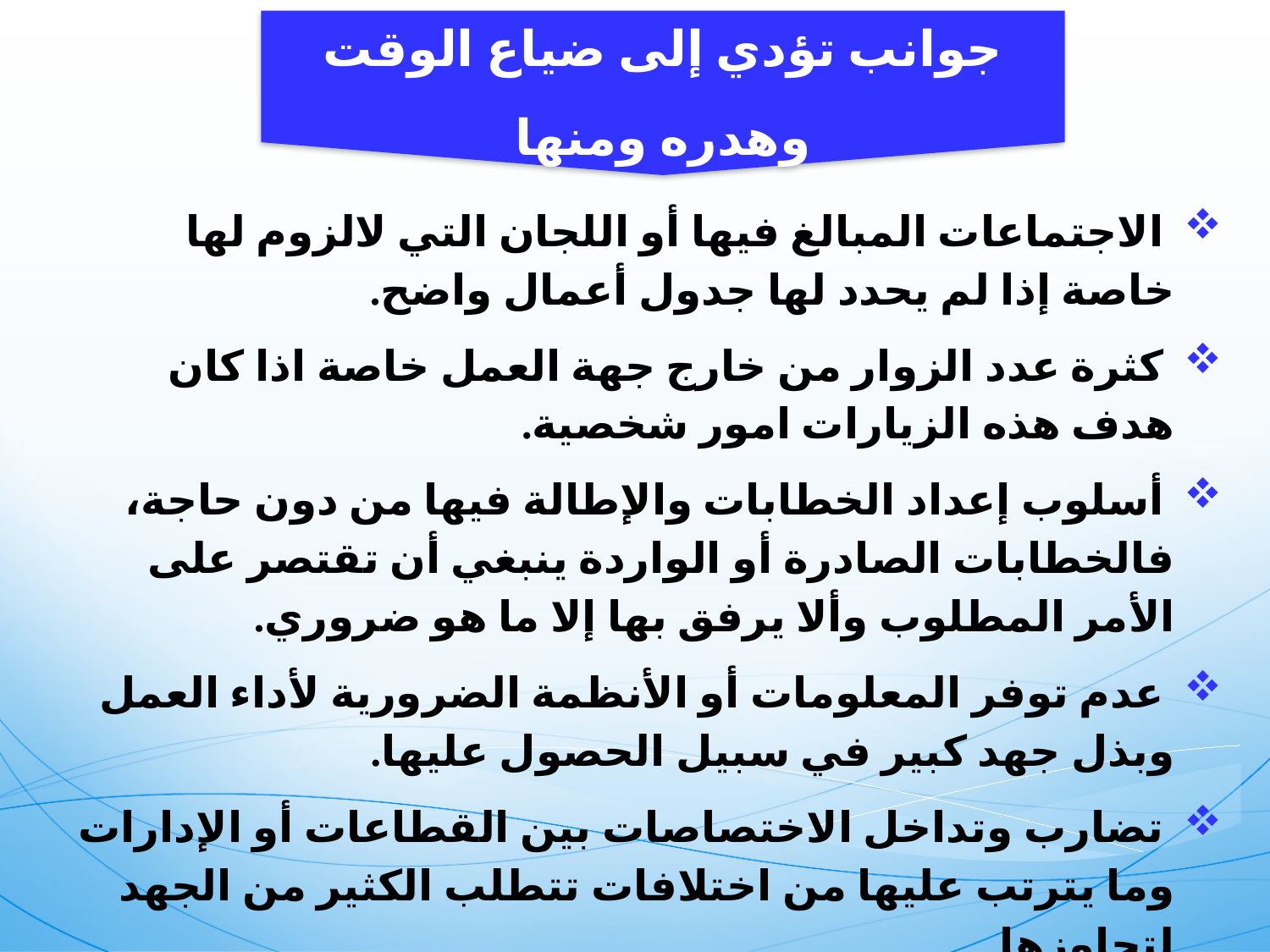

جوانب تؤدي إلى ضياع الوقت وهدره ومنها
 الاجتماعات المبالغ فيها أو اللجان التي لالزوم لها خاصة إذا لم يحدد لها جدول أعمال واضح.
 كثرة عدد الزوار من خارج جهة العمل خاصة اذا كان هدف هذه الزيارات امور شخصية.
 أسلوب إعداد الخطابات والإطالة فيها من دون حاجة، فالخطابات الصادرة أو الواردة ينبغي أن تقتصر على الأمر المطلوب وألا يرفق بها إلا ما هو ضروري.
 عدم توفر المعلومات أو الأنظمة الضرورية لأداء العمل وبذل جهد كبير في سبيل الحصول عليها.
 تضارب وتداخل الاختصاصات بين القطاعات أو الإدارات وما يترتب عليها من اختلافات تتطلب الكثير من الجهد لتجاوزها.